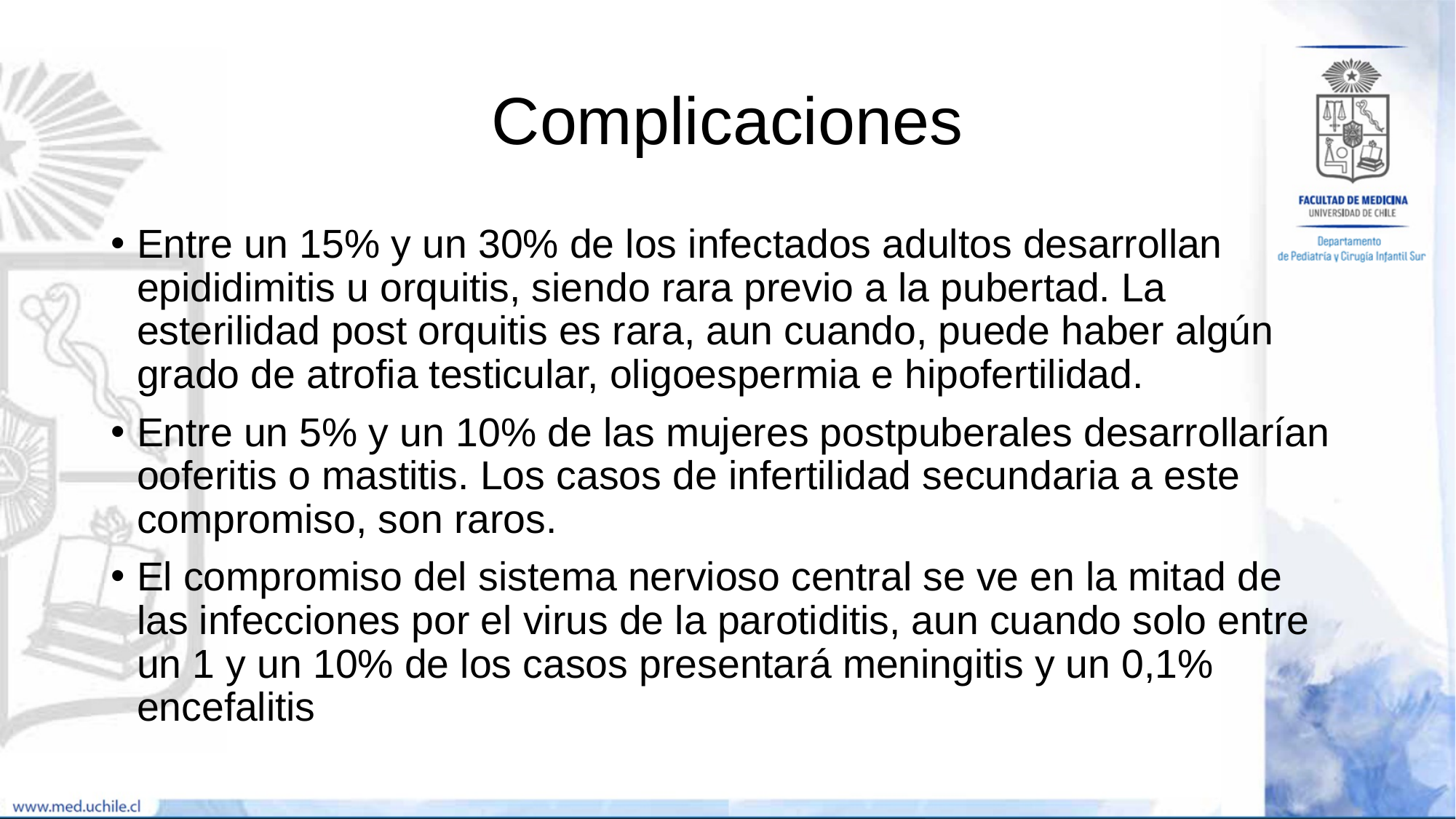

# Complicaciones
Entre un 15% y un 30% de los infectados adultos desarrollan epididimitis u orquitis, siendo rara previo a la pubertad. La esterilidad post orquitis es rara, aun cuando, puede haber algún grado de atrofia testicular, oligoespermia e hipofertilidad.
Entre un 5% y un 10% de las mujeres postpuberales desarrollarían ooferitis o mastitis. Los casos de infertilidad secundaria a este compromiso, son raros.
El compromiso del sistema nervioso central se ve en la mitad de las infecciones por el virus de la parotiditis, aun cuando solo entre un 1 y un 10% de los casos presentará meningitis y un 0,1% encefalitis